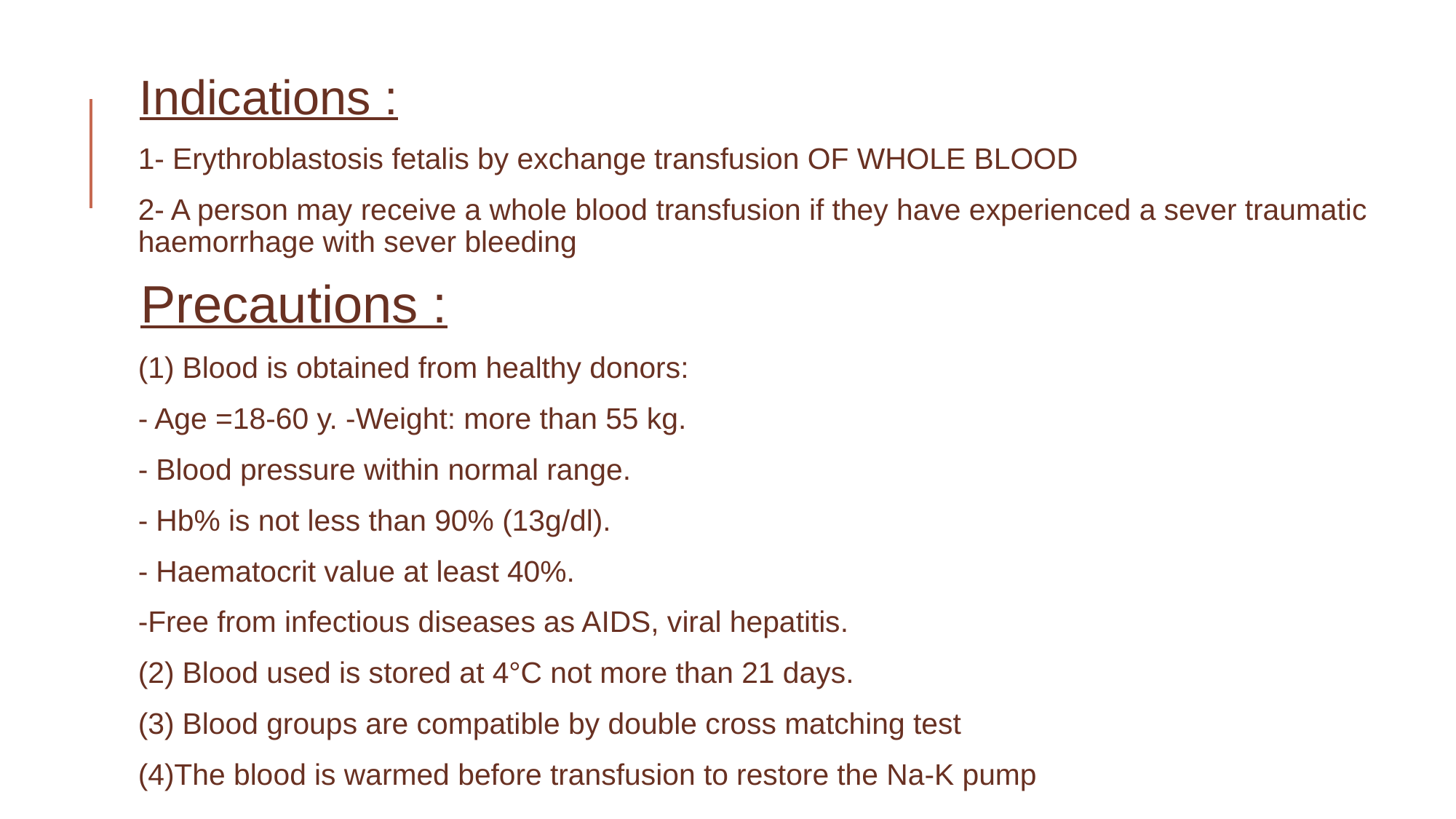

Indications :
1- Erythroblastosis fetalis by exchange transfusion OF WHOLE BLOOD
2- A person may receive a whole blood transfusion if they have experienced a sever traumatic haemorrhage with sever bleeding
Precautions :
(1) Blood is obtained from healthy donors:
- Age =18-60 y. -Weight: more than 55 kg.
- Blood pressure within normal range.
- Hb% is not less than 90% (13g/dl).
- Haematocrit value at least 40%.
-Free from infectious diseases as AIDS, viral hepatitis.
(2) Blood used is stored at 4°C not more than 21 days.
(3) Blood groups are compatible by double cross matching test
(4)The blood is warmed before transfusion to restore the Na-K pump